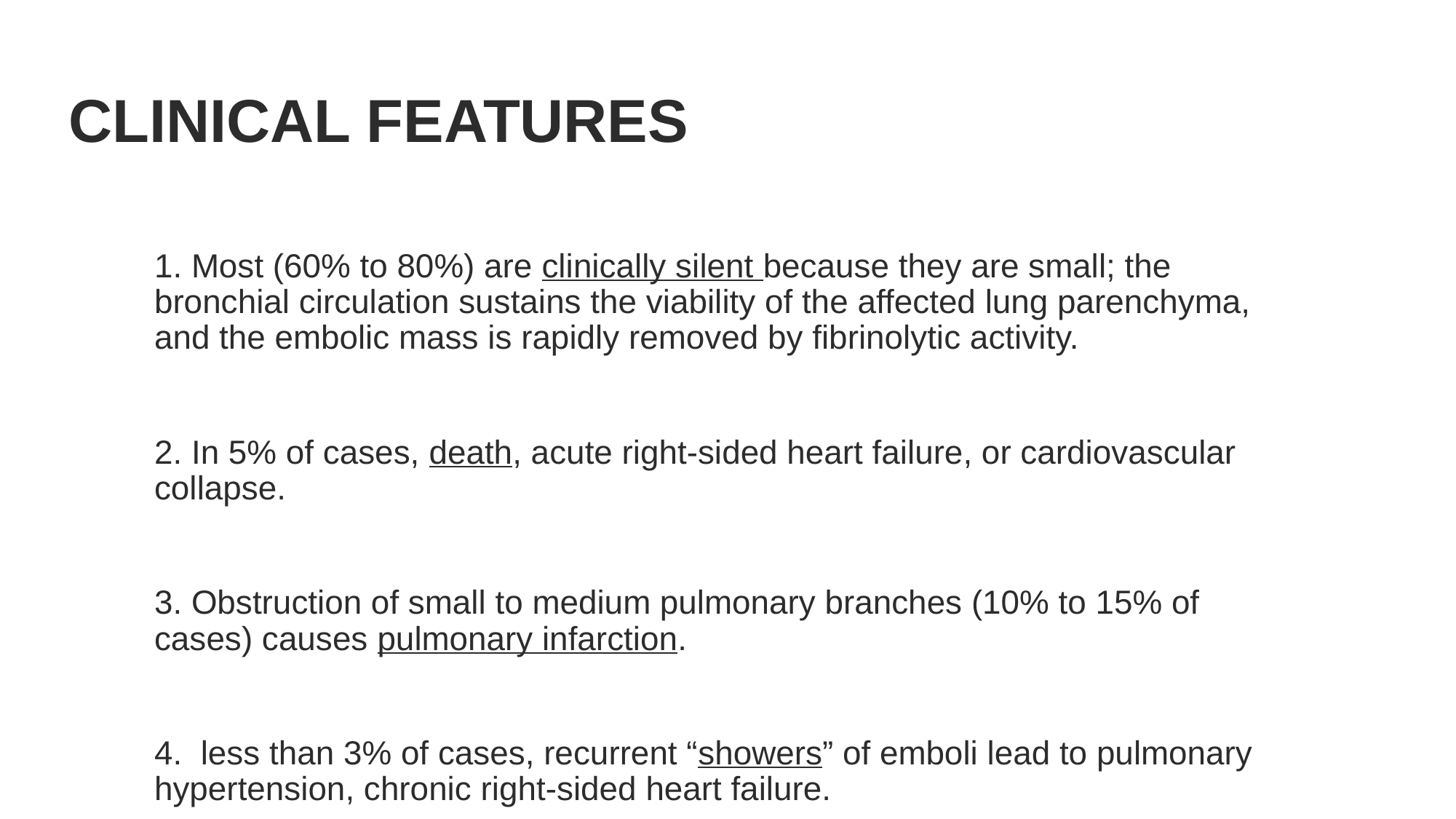

# Clinical Features
1. Most (60% to 80%) are clinically silent because they are small; the bronchial circulation sustains the viability of the affected lung parenchyma, and the embolic mass is rapidly removed by fibrinolytic activity.

2. In 5% of cases, death, acute right-sided heart failure, or cardiovascular collapse.

3. Obstruction of small to medium pulmonary branches (10% to 15% of cases) causes pulmonary infarction.

4.  less than 3% of cases, recurrent “showers” of emboli lead to pulmonary hypertension, chronic right-sided heart failure.